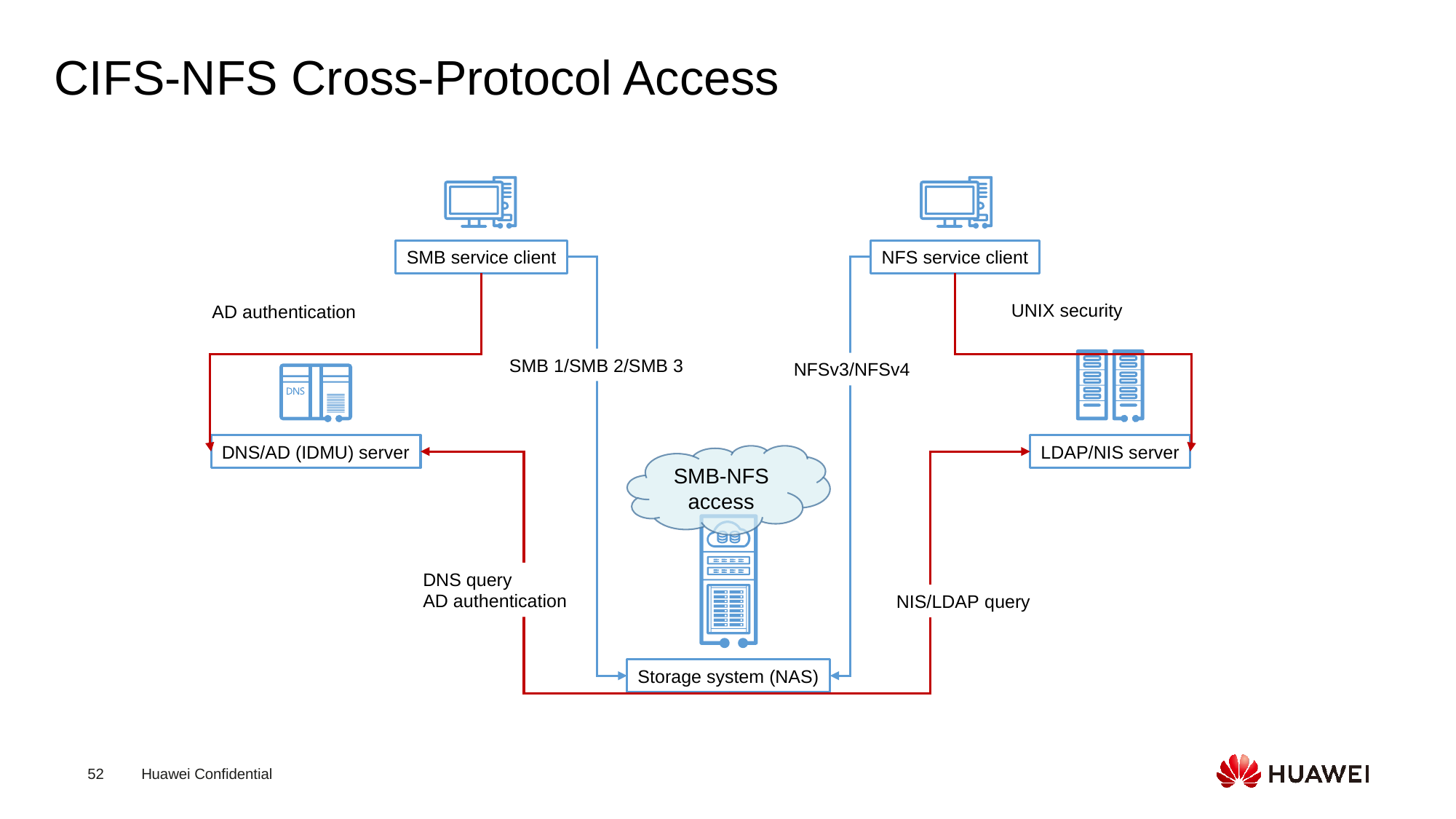

# CIFS-NFS Cross-Protocol Access

SMB service client

NFS service client
UNIX security
AD authentication
SMB 1/SMB 2/SMB 3

NFSv3/NFSv4

DNS/AD (IDMU) server
LDAP/NIS server
SMB-NFS access

DNS query
AD authentication
NIS/LDAP query
Storage system (NAS)